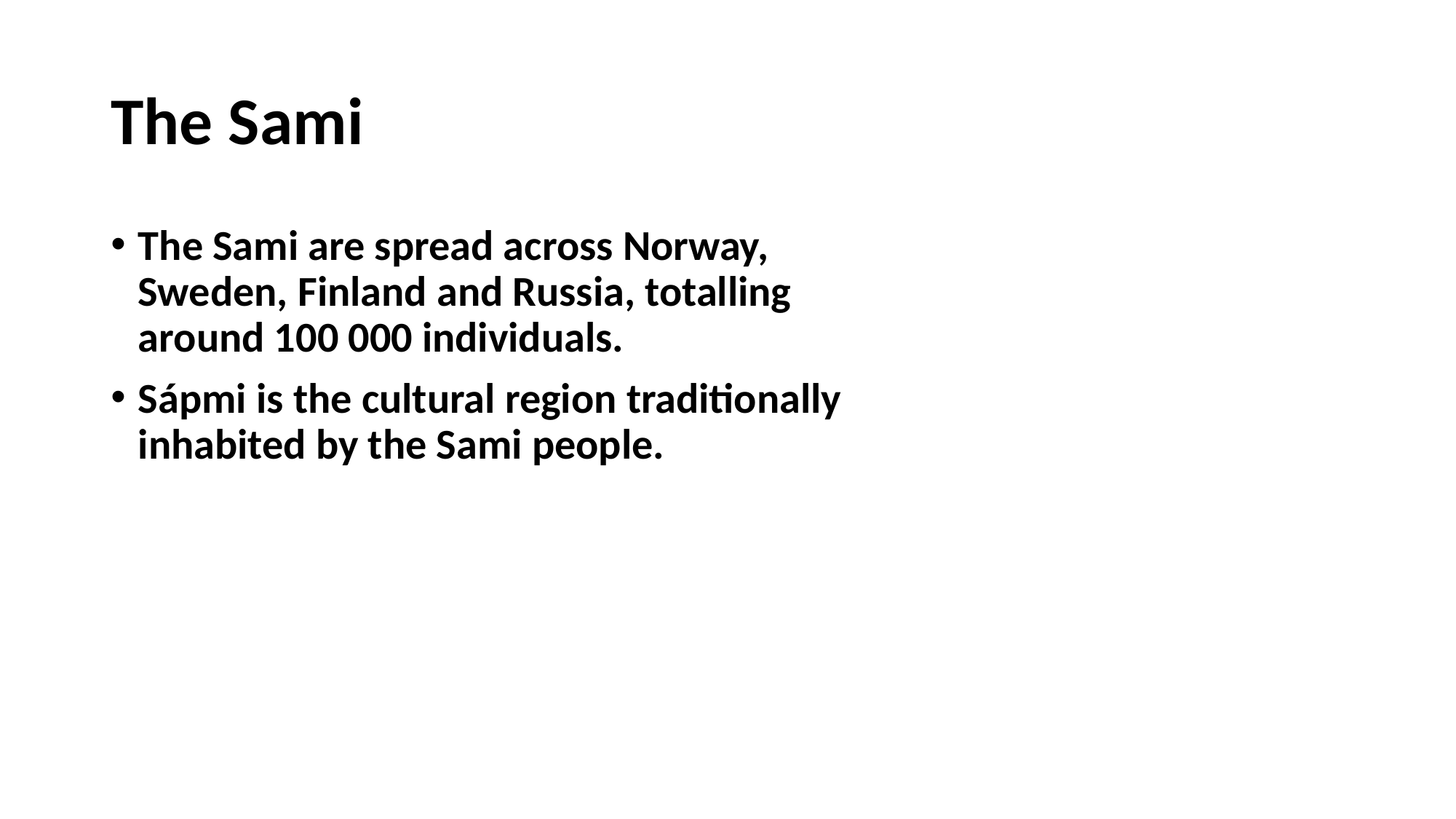

# The Sami
The Sami are spread across Norway, Sweden, Finland and Russia, totalling around 100 000 individuals.
Sápmi is the cultural region traditionally inhabited by the Sami people.